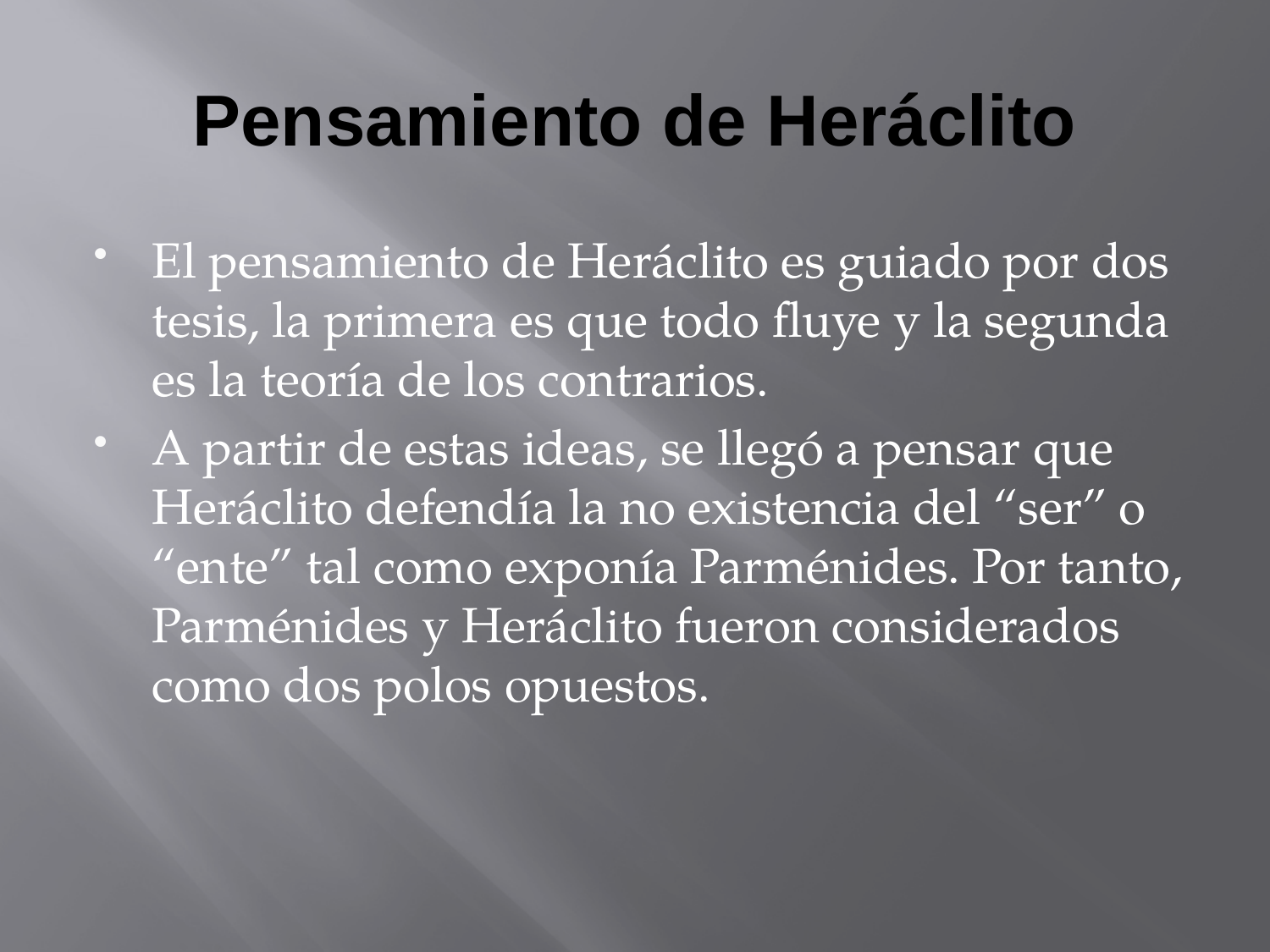

# Pensamiento de Heráclito
El pensamiento de Heráclito es guiado por dos tesis, la primera es que todo fluye y la segunda es la teoría de los contrarios.
A partir de estas ideas, se llegó a pensar que Heráclito defendía la no existencia del “ser” o “ente” tal como exponía Parménides. Por tanto, Parménides y Heráclito fueron considerados como dos polos opuestos.